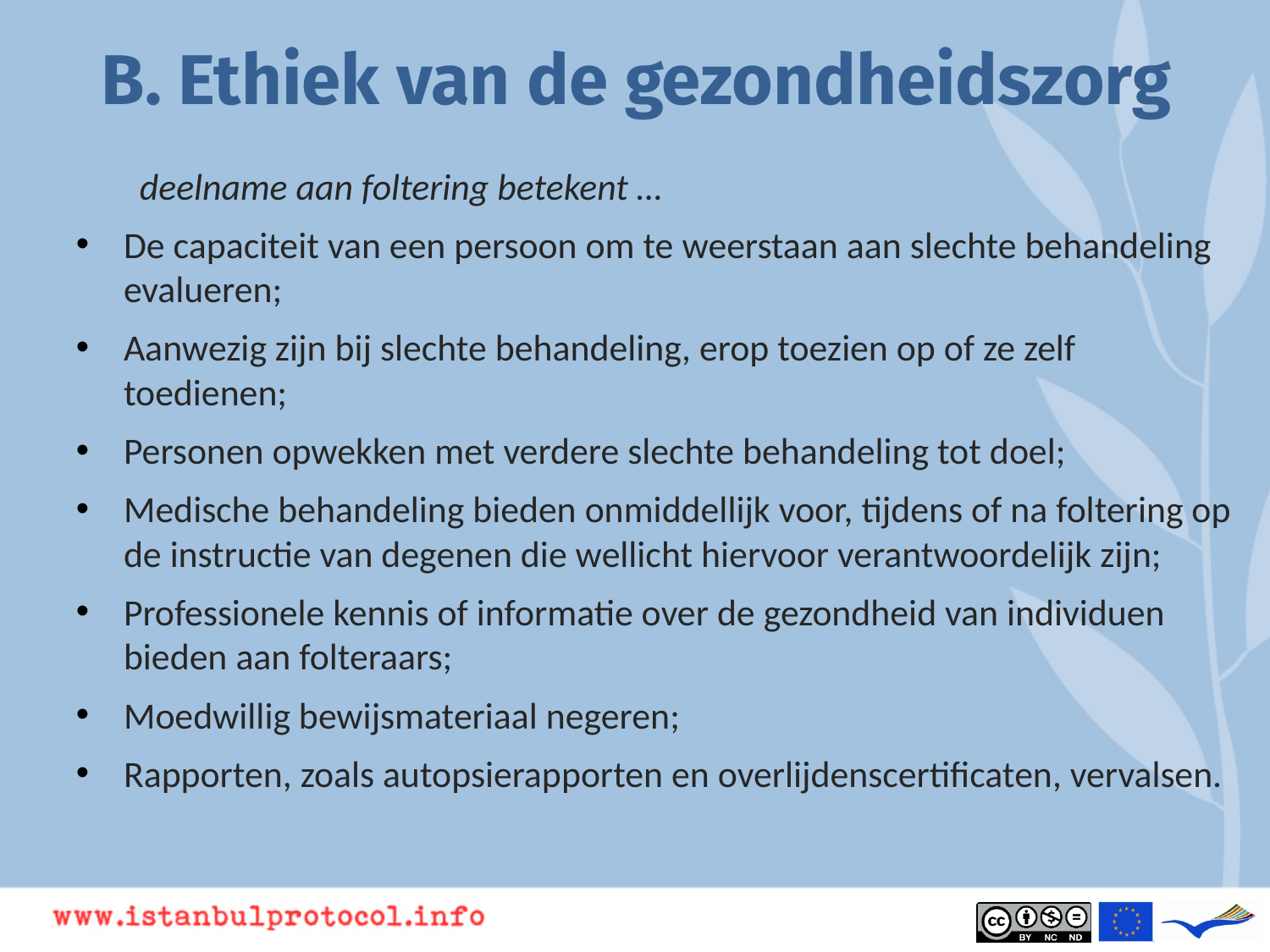

# B. Ethiek van de gezondheidszorg
deelname aan foltering betekent …
De capaciteit van een persoon om te weerstaan aan slechte behandeling evalueren;
Aanwezig zijn bij slechte behandeling, erop toezien op of ze zelf toedienen;
Personen opwekken met verdere slechte behandeling tot doel;
Medische behandeling bieden onmiddellijk voor, tijdens of na foltering op de instructie van degenen die wellicht hiervoor verantwoordelijk zijn;
Professionele kennis of informatie over de gezondheid van individuen bieden aan folteraars;
Moedwillig bewijsmateriaal negeren;
Rapporten, zoals autopsierapporten en overlijdenscertificaten, vervalsen.